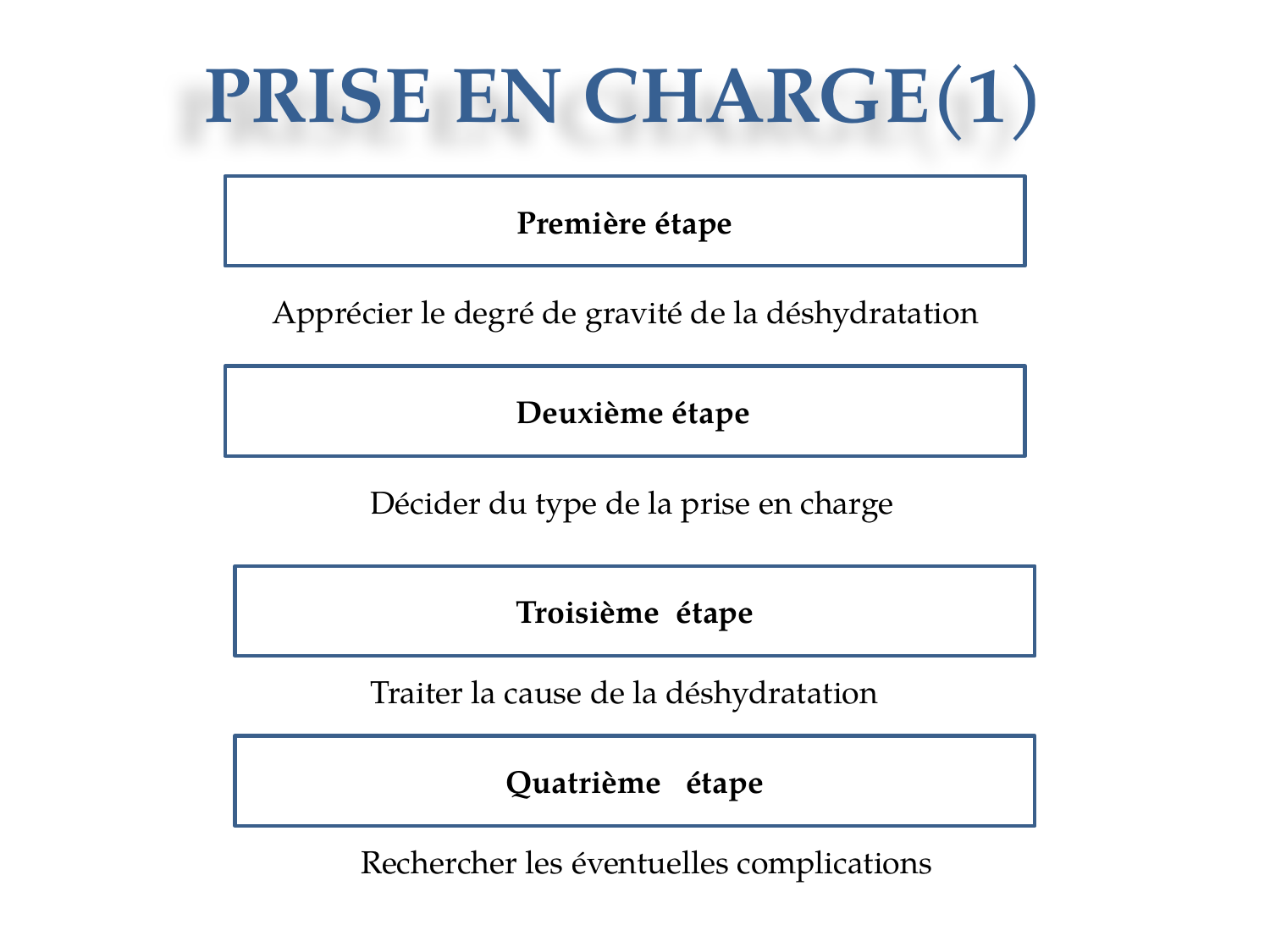

PRISE EN CHARGE(1)
Première étape
Apprécier le degré de gravité de la déshydratation
  Deuxième étape
Décider du type de la prise en charge
Troisième  étape
Traiter la cause de la déshydratation
Quatrième   étape
Rechercher les éventuelles complications